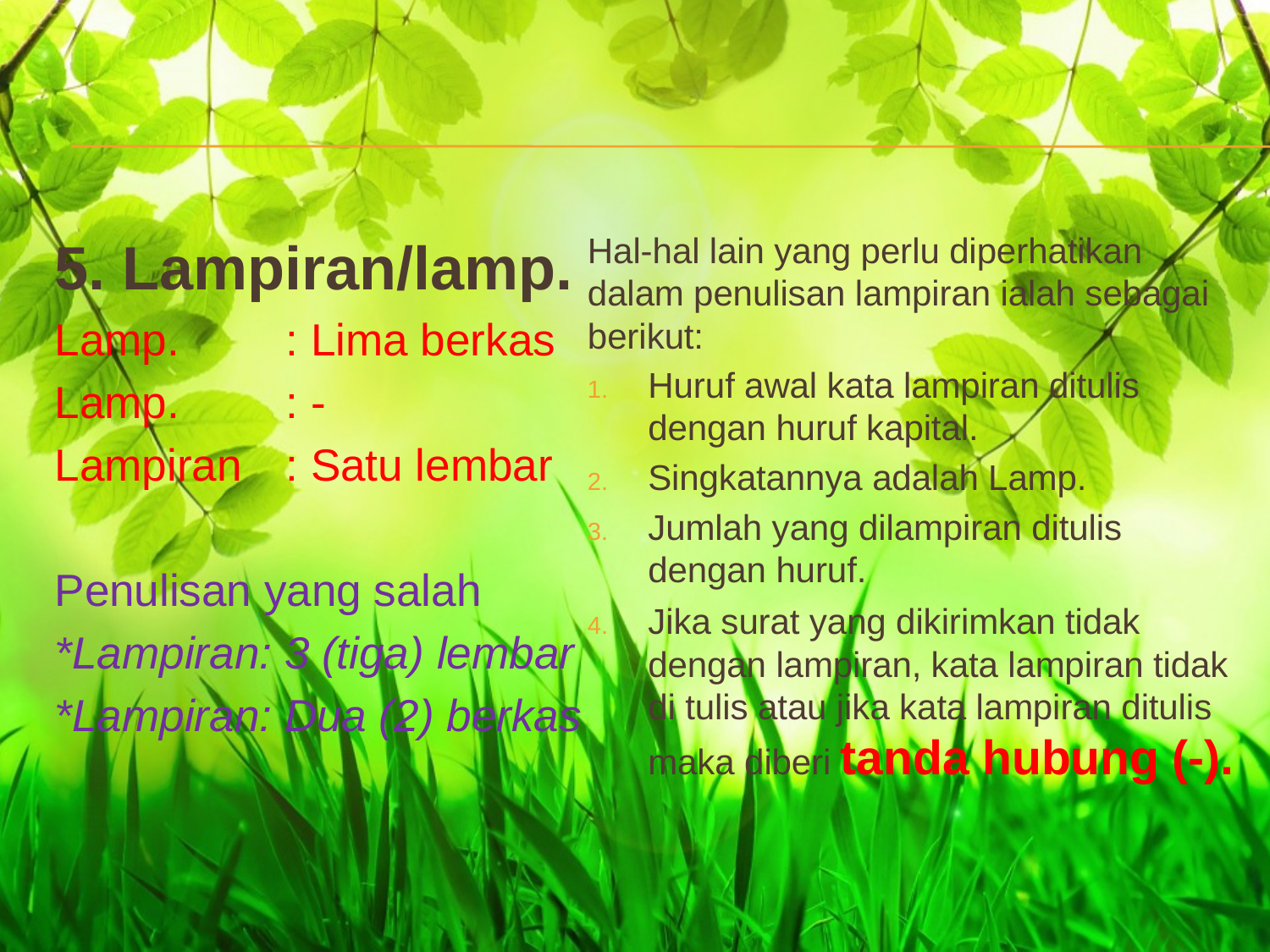

#
5. Lampiran/lamp.
Lamp.	: Lima berkas
Lamp.	: -
Lampiran	: Satu lembar

Penulisan yang salah
*Lampiran: 3 (tiga) lembar
*Lampiran: Dua (2) berkas

Hal-hal lain yang perlu diperhatikan dalam penulisan lampiran ialah sebagai berikut:
Huruf awal kata lampiran ditulis dengan huruf kapital.
Singkatannya adalah Lamp.
Jumlah yang dilampiran ditulis dengan huruf.
Jika surat yang dikirimkan tidak dengan lampiran, kata lampiran tidak di tulis atau jika kata lampiran ditulis maka diberi tanda hubung (-).